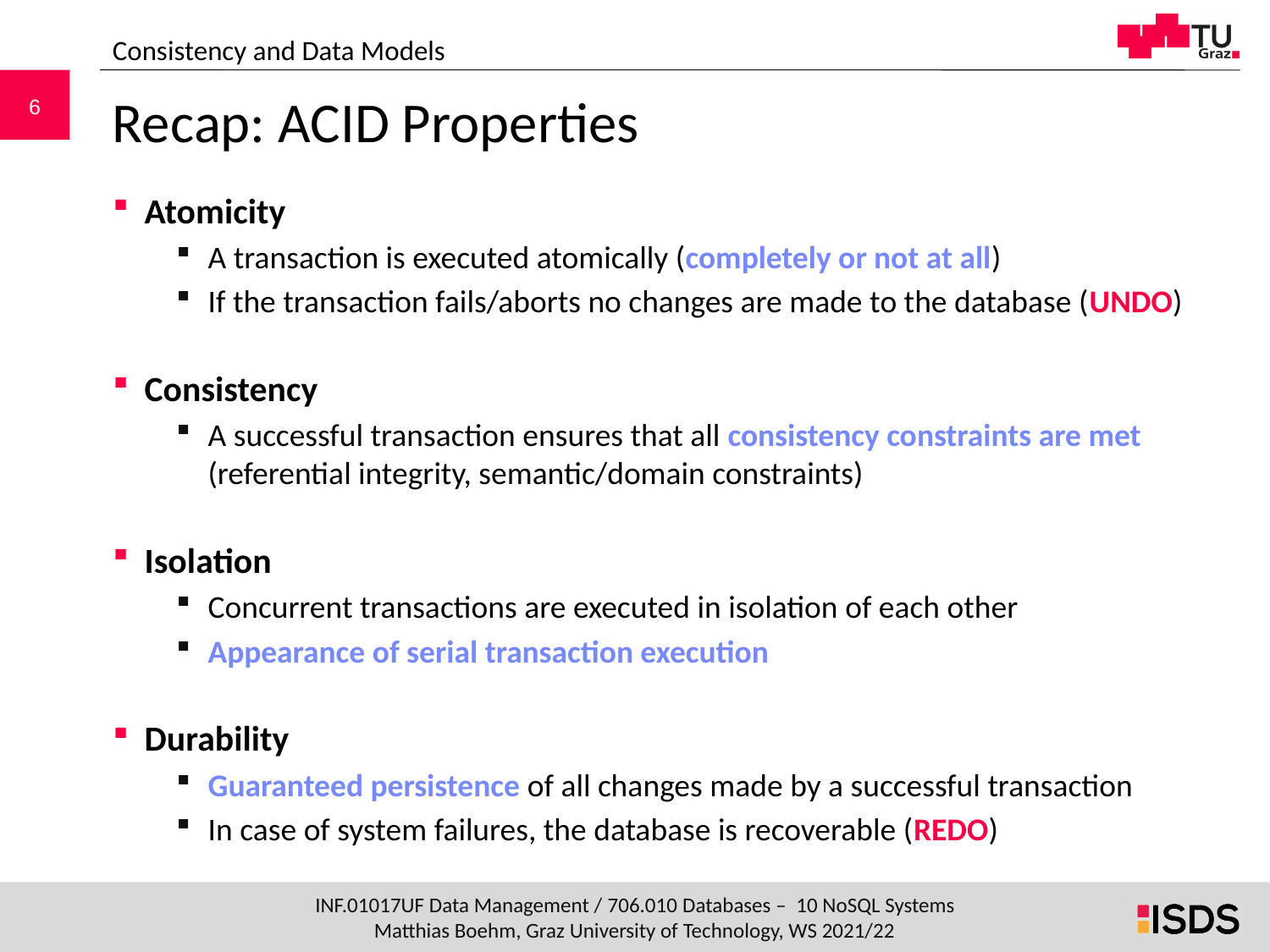

Consistency and Data Models
# Recap: ACID Properties
Atomicity
A transaction is executed atomically (completely or not at all)
If the transaction fails/aborts no changes are made to the database (UNDO)

Consistency
A successful transaction ensures that all consistency constraints are met
(referential integrity, semantic/domain constraints)

Isolation
Concurrent transactions are executed in isolation of each other
Appearance of serial transaction execution

Durability
Guaranteed persistence of all changes made by a successful transaction
In case of system failures, the database is recoverable (REDO)